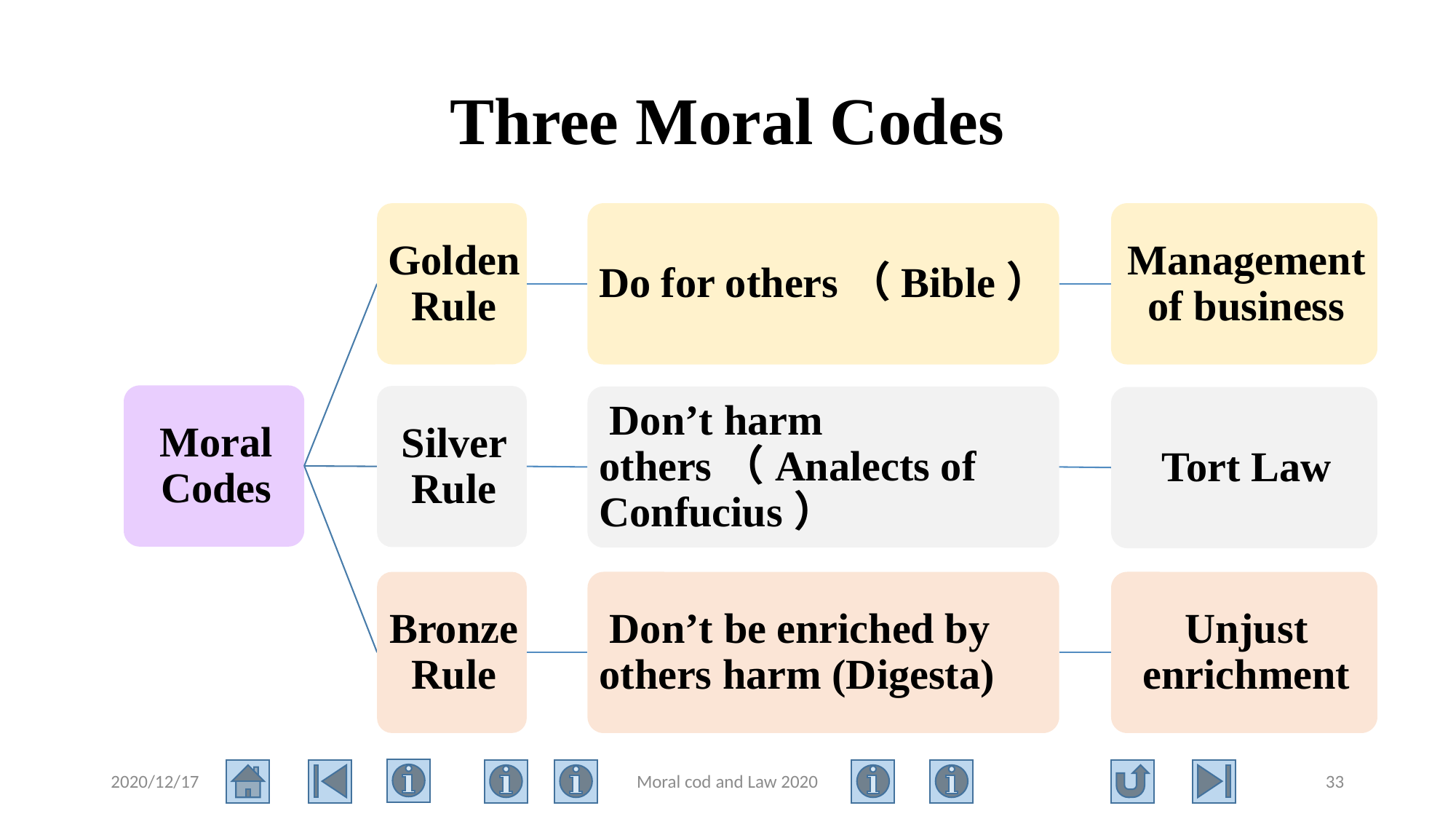

# Three Moral Codes
Moral Codes

Golden Rule

Do for others（Bible）

Management of business

Silver Rule

 Don’t harm others（Analects of Confucius）

Tort Law

Bronze Rule

 Don’t be enriched by others harm (Digesta)

Unjust enrichment
2020/12/17
Moral cod and Law 2020
33